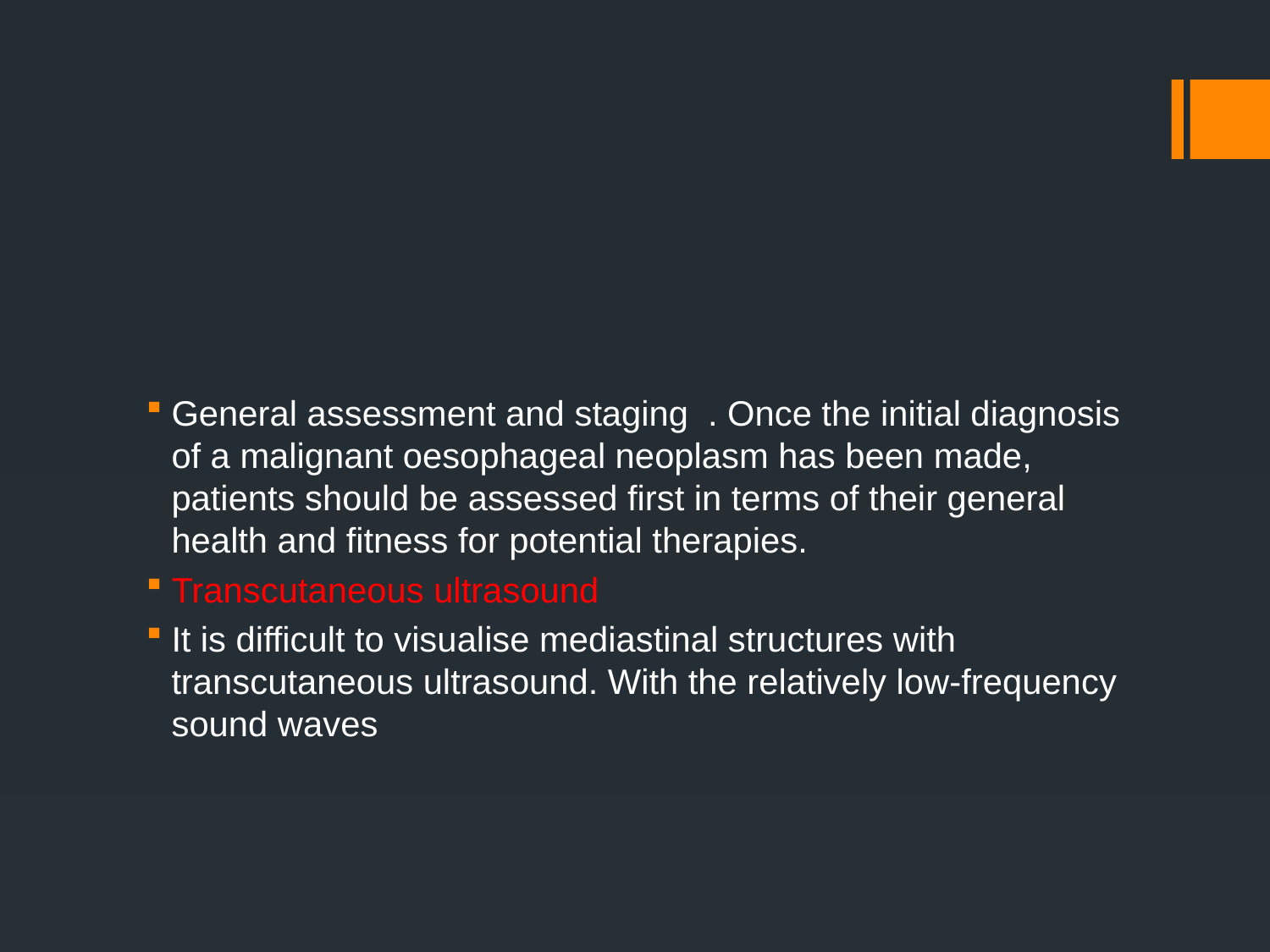

#
General assessment and staging  . Once the initial diagnosis of a malignant oesophageal neoplasm has been made, patients should be assessed first in terms of their general health and fitness for potential therapies.
Transcutaneous ultrasound
It is difficult to visualise mediastinal structures with transcutaneous ultrasound. With the relatively low-frequency sound waves